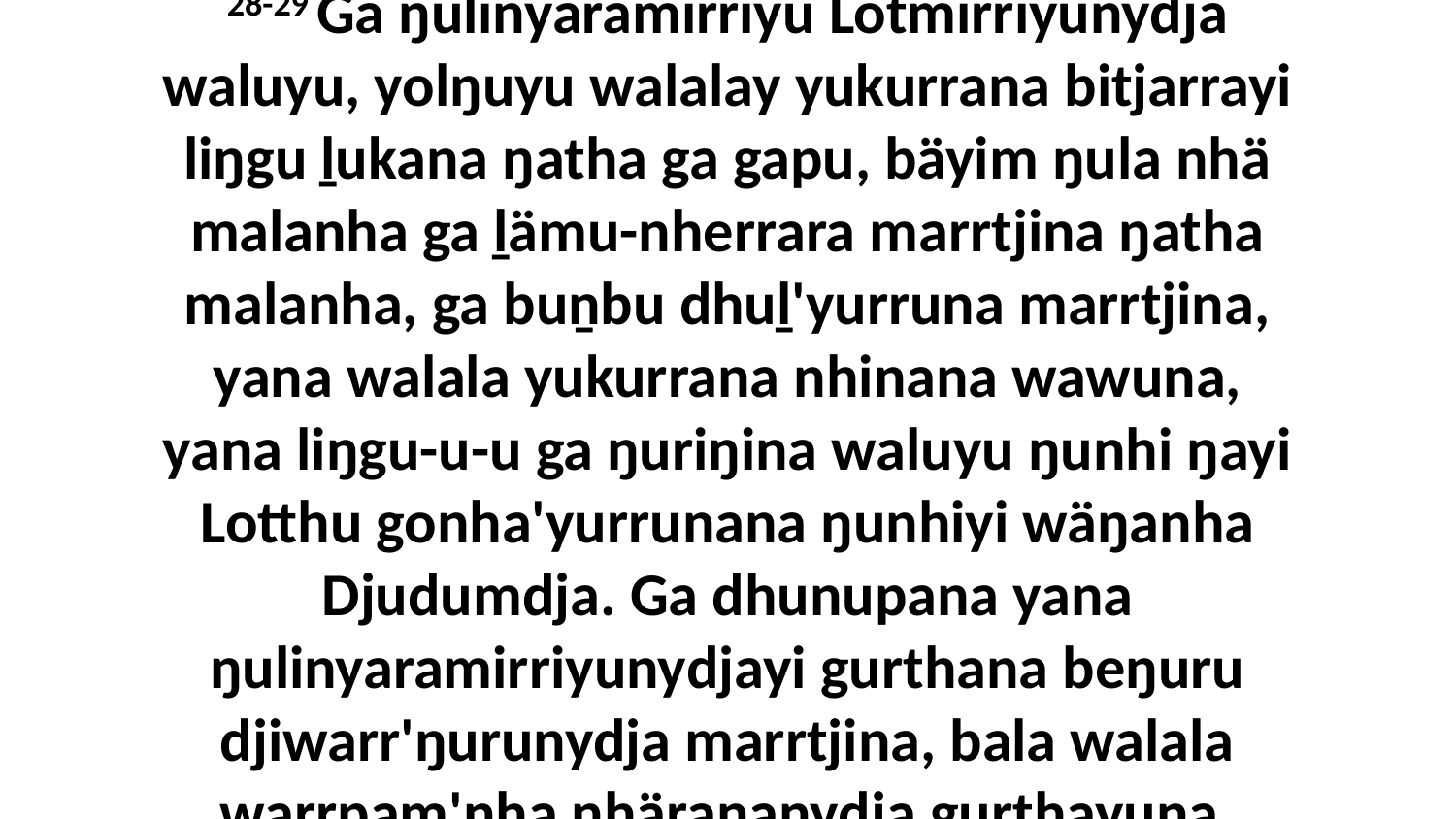

28-29 Ga ŋulinyaramirriyu Lotmirriyunydja waluyu, yolŋuyu walalay yukurrana bitjarrayi liŋgu ḻukana ŋatha ga gapu, bäyim ŋula nhä malanha ga ḻämu-nherrara marrtjina ŋatha malanha, ga buṉbu dhuḻ'yurruna marrtjina, yana walala yukurrana nhinana wawuna, yana liŋgu-u-u ga ŋuriŋina waluyu ŋunhi ŋayi Lotthu gonha'yurrunana ŋunhiyi wäŋanha Djudumdja. Ga dhunupana yana ŋulinyaramirriyunydjayi gurthana beŋuru djiwarr'ŋurunydja marrtjina, bala walala warrpam'nha nhärananydja gurthayuna.